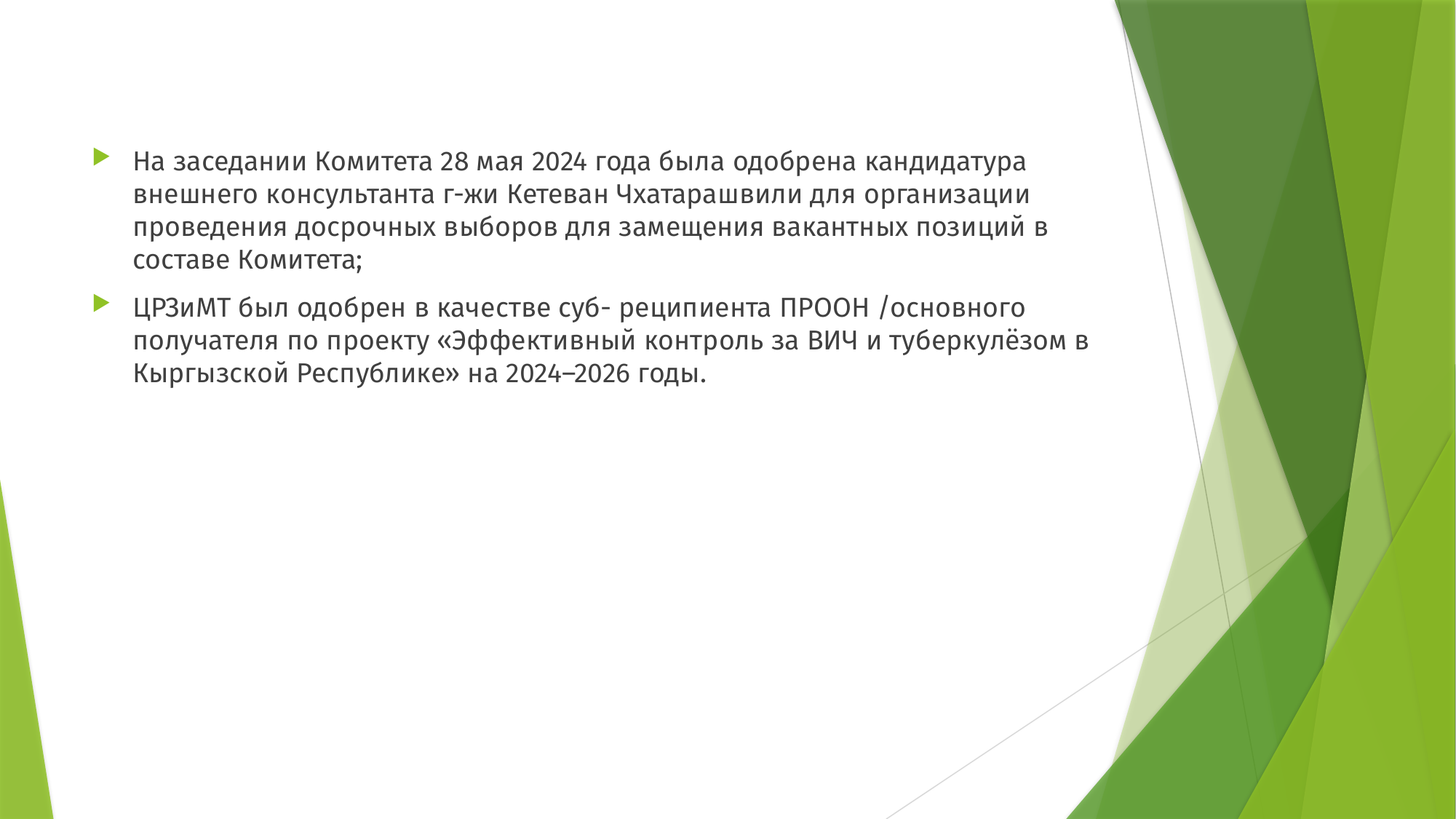

На заседании Комитета 28 мая 2024 года была одобрена кандидатура внешнего консультанта г-жи Кетеван Чхатарашвили для организации проведения досрочных выборов для замещения вакантных позиций в составе Комитета;
ЦРЗиМТ был одобрен в качестве суб- реципиента ПРООН /основного получателя по проекту «Эффективный контроль за ВИЧ и туберкулёзом в Кыргызской Республике» на 2024–2026 годы.